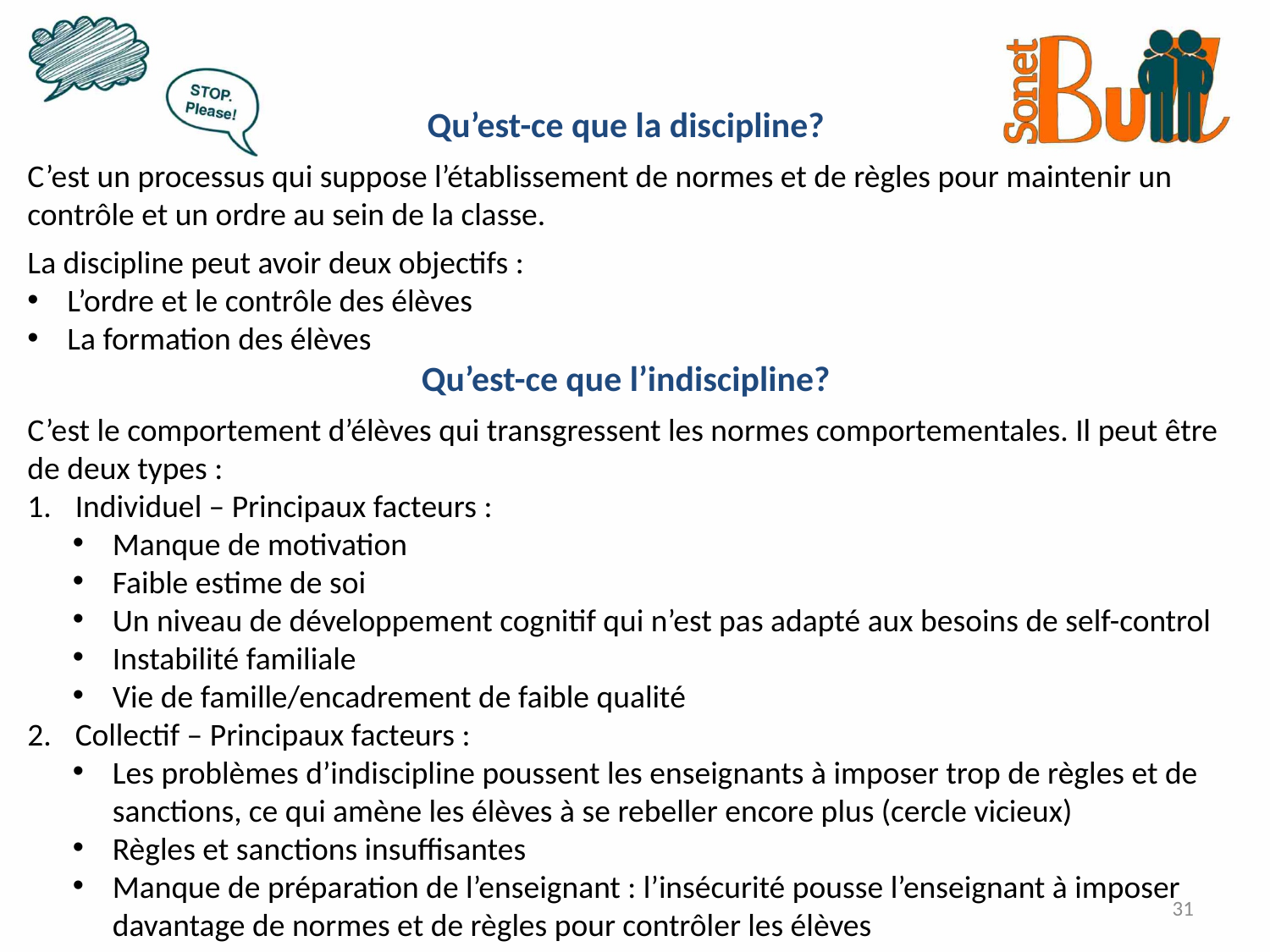

Qu’est-ce que la discipline?
C’est un processus qui suppose l’établissement de normes et de règles pour maintenir un contrôle et un ordre au sein de la classe.
La discipline peut avoir deux objectifs :
L’ordre et le contrôle des élèves
La formation des élèves
Qu’est-ce que l’indiscipline?
C’est le comportement d’élèves qui transgressent les normes comportementales. Il peut être de deux types :
Individuel – Principaux facteurs :
Manque de motivation
Faible estime de soi
Un niveau de développement cognitif qui n’est pas adapté aux besoins de self-control
Instabilité familiale
Vie de famille/encadrement de faible qualité
Collectif – Principaux facteurs :
Les problèmes d’indiscipline poussent les enseignants à imposer trop de règles et de sanctions, ce qui amène les élèves à se rebeller encore plus (cercle vicieux)
Règles et sanctions insuffisantes
Manque de préparation de l’enseignant : l’insécurité pousse l’enseignant à imposer davantage de normes et de règles pour contrôler les élèves

31